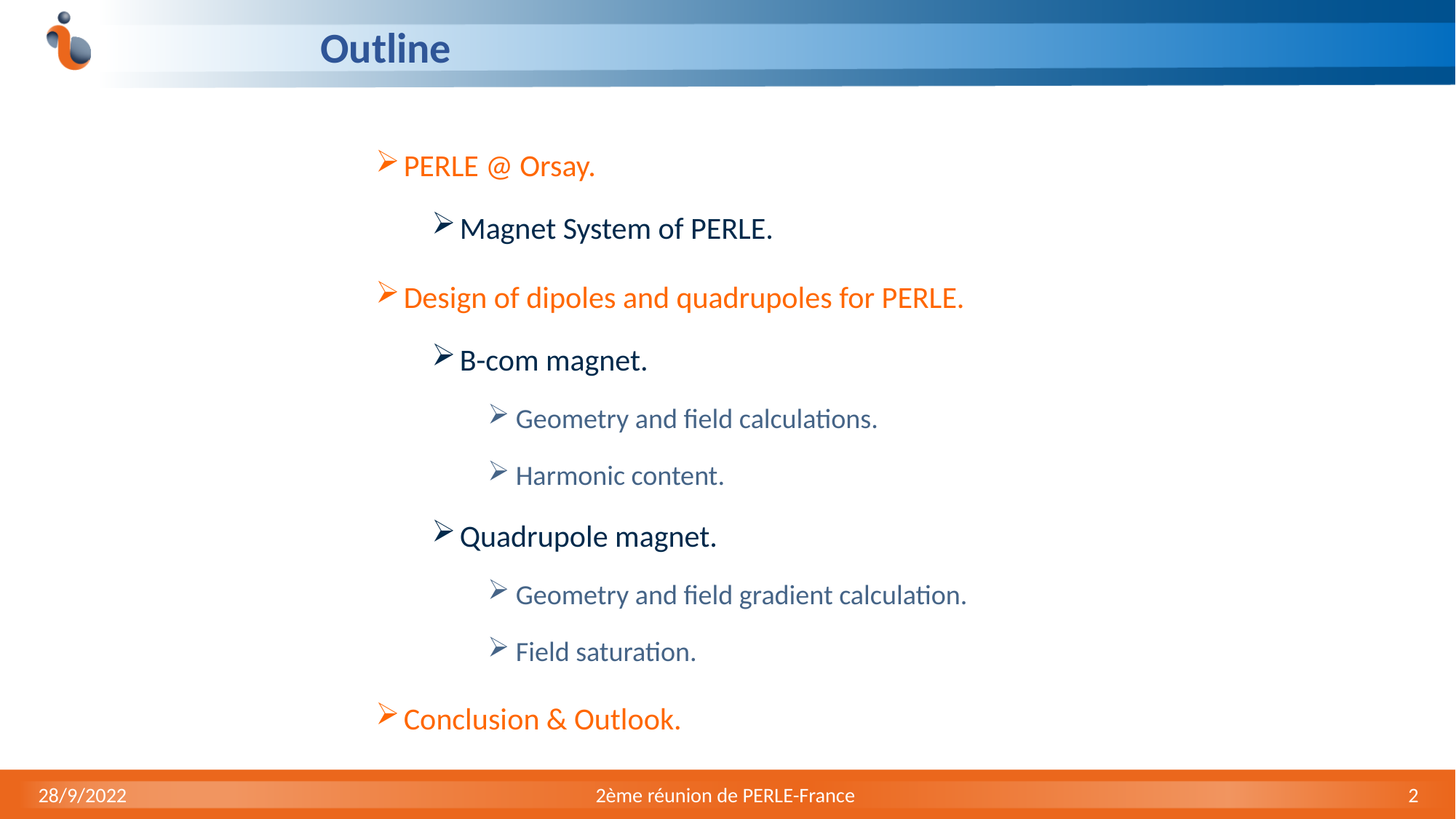

# Outline
PERLE @ Orsay.
Magnet System of PERLE.
Design of dipoles and quadrupoles for PERLE.
B-com magnet.
Geometry and field calculations.
Harmonic content.
Quadrupole magnet.
Geometry and field gradient calculation.
Field saturation.
Conclusion & Outlook.
28/9/2022
2ème réunion de PERLE-France
2